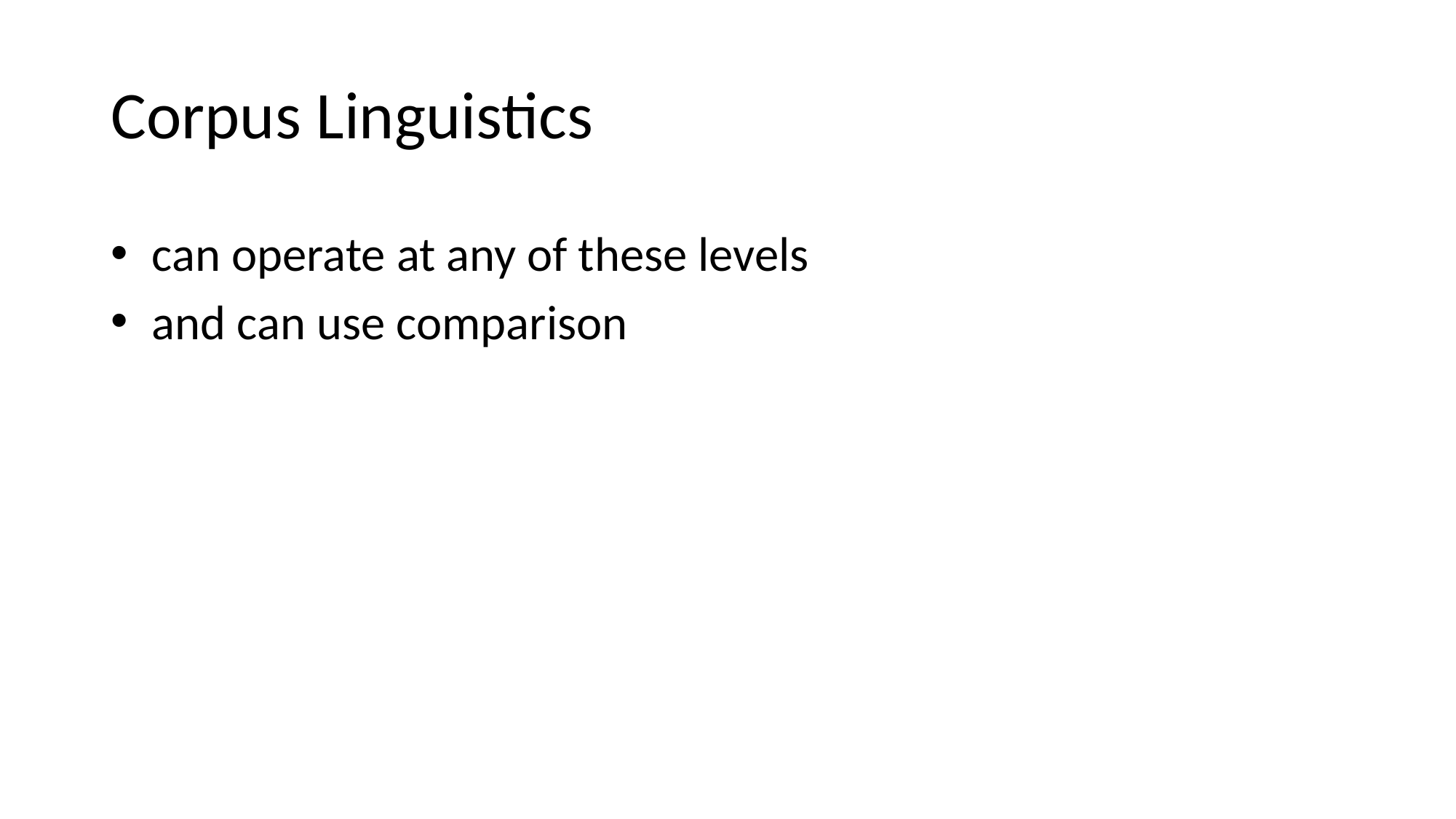

# Corpus Linguistics
can operate at any of these levels
and can use comparison